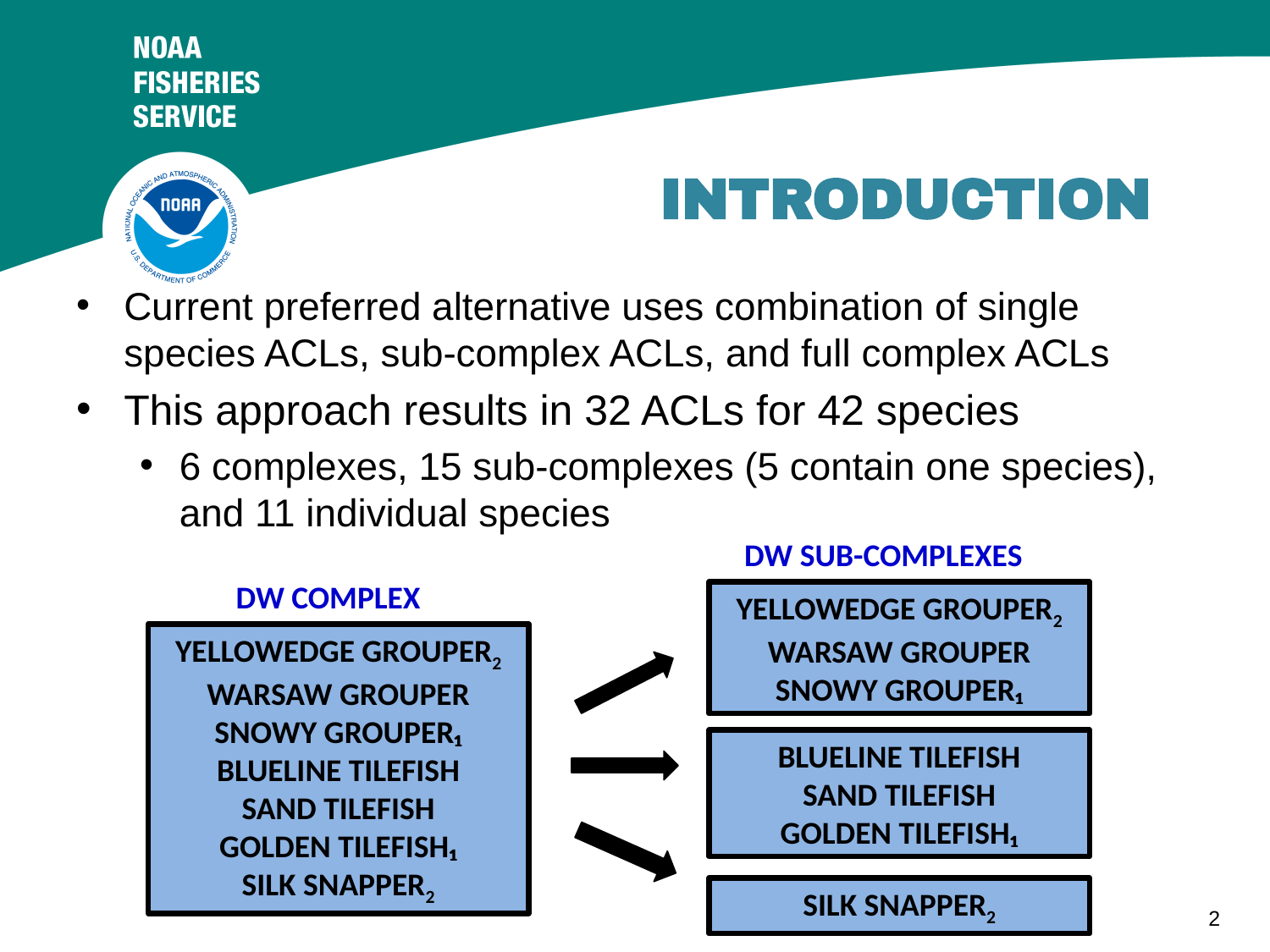

# INTRODUCTION
Current preferred alternative uses combination of single species ACLs, sub-complex ACLs, and full complex ACLs
This approach results in 32 ACLs for 42 species
6 complexes, 15 sub-complexes (5 contain one species), and 11 individual species
DW SUB-COMPLEXES

DW COMPLEX

YELLOWEDGE GROUPER2
WARSAW GROUPER SNOWY GROUPER₁
YELLOWEDGE GROUPER2
WARSAW GROUPER SNOWY GROUPER₁
BLUELINE TILEFISH
SAND TILEFISH
GOLDEN TILEFISH₁
SILK SNAPPER2

BLUELINE TILEFISH
SAND TILEFISH
GOLDEN TILEFISH₁

SILK SNAPPER2